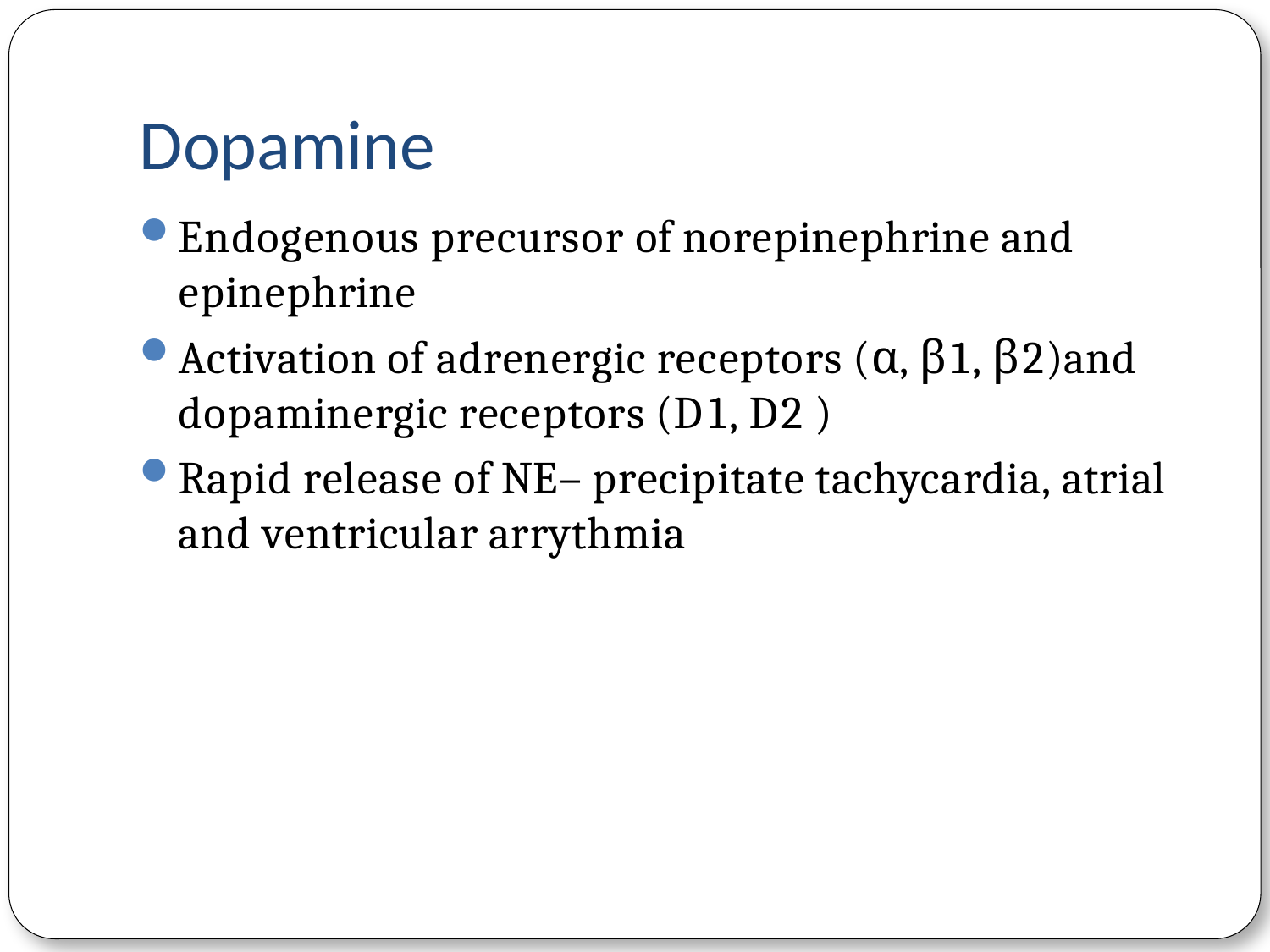

# Dopamine
Endogenous precursor of norepinephrine and epinephrine
Activation of adrenergic receptors (α, β1, β2)and dopaminergic receptors (D1, D2 )
Rapid release of NE– precipitate tachycardia, atrial and ventricular arrythmia